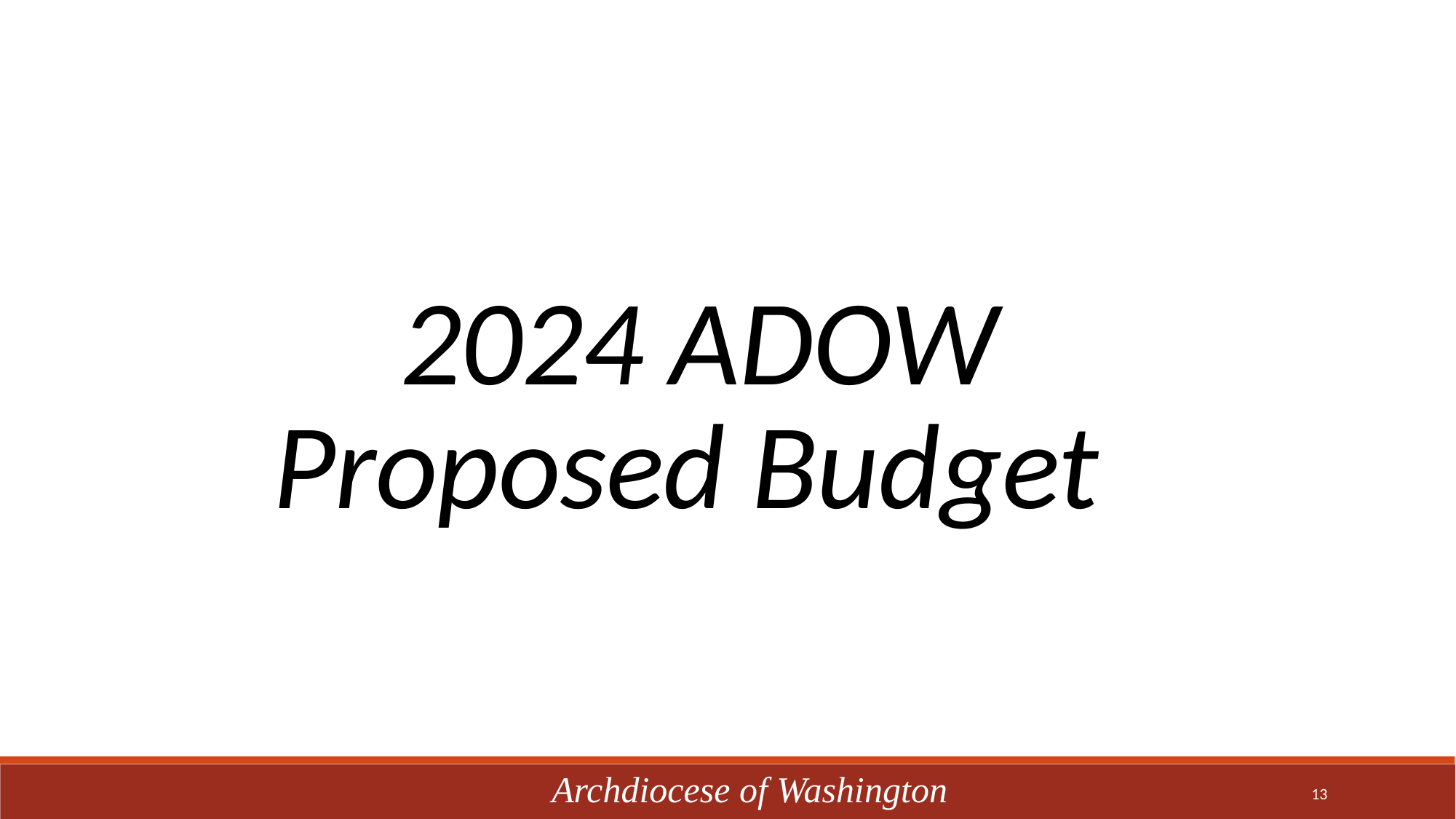

2024 ADOW
Proposed Budget
Archdiocese of Washington
13